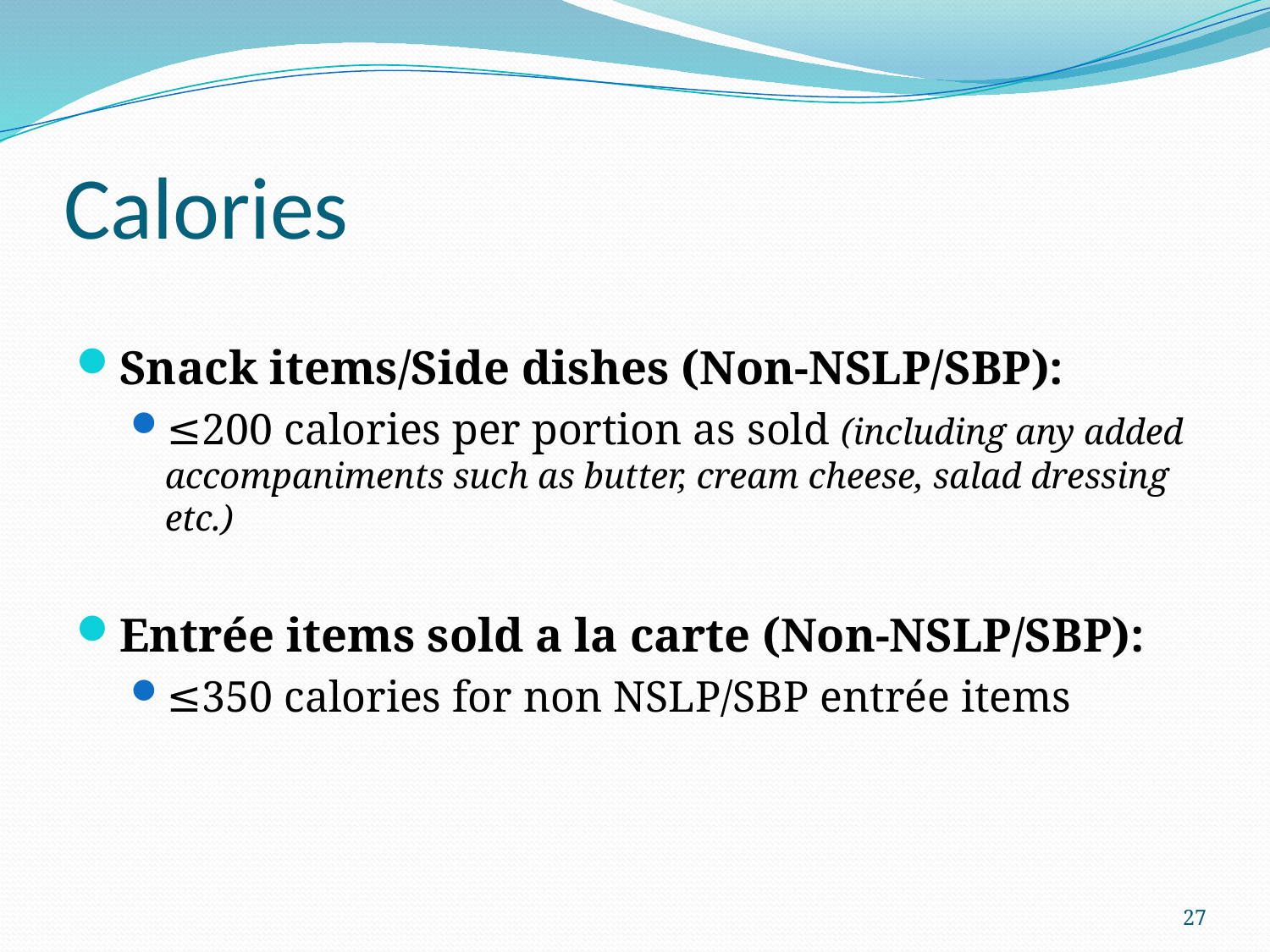

# Calories

Snack items/Side dishes (Non-NSLP/SBP):
≤200 calories per portion as sold (including any added accompaniments such as butter, cream cheese, salad dressing etc.)

Entrée items sold a la carte (Non-NSLP/SBP):
≤350 calories for non NSLP/SBP entrée items

27